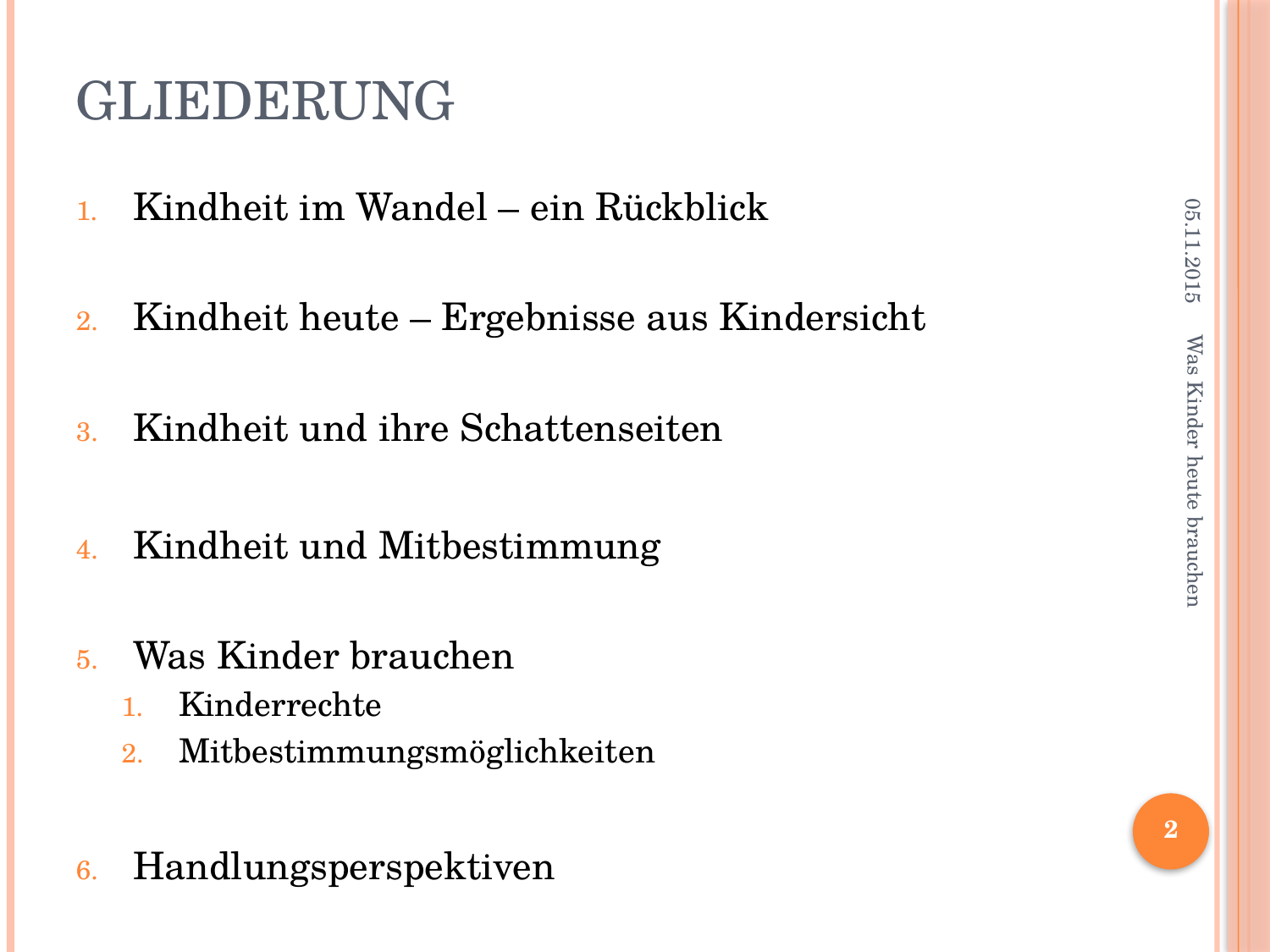

# Gliederung
05.11.2015
Kindheit im Wandel – ein Rückblick

Kindheit heute – Ergebnisse aus Kindersicht

Kindheit und ihre Schattenseiten

Kindheit und Mitbestimmung

Was Kinder brauchen
Kinderrechte
Mitbestimmungsmöglichkeiten

Handlungsperspektiven

Was Kinder heute brauchen
2